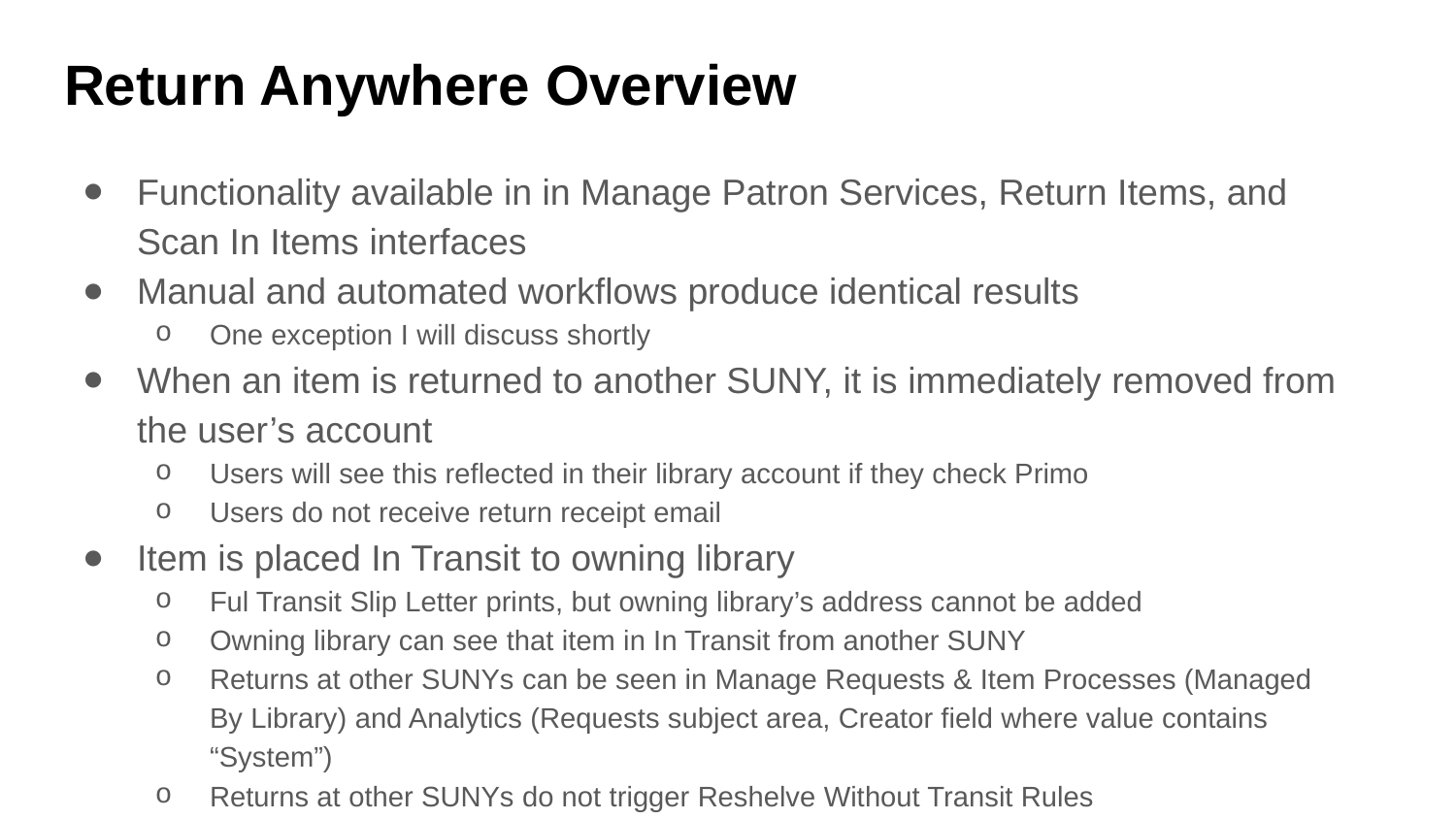

# Return Anywhere Overview
Functionality available in in Manage Patron Services, Return Items, and Scan In Items interfaces
Manual and automated workflows produce identical results
One exception I will discuss shortly
When an item is returned to another SUNY, it is immediately removed from the user’s account
Users will see this reflected in their library account if they check Primo
Users do not receive return receipt email
Item is placed In Transit to owning library
Ful Transit Slip Letter prints, but owning library’s address cannot be added
Owning library can see that item in In Transit from another SUNY
Returns at other SUNYs can be seen in Manage Requests & Item Processes (Managed By Library) and Analytics (Requests subject area, Creator field where value contains “System”)
Returns at other SUNYs do not trigger Reshelve Without Transit Rules